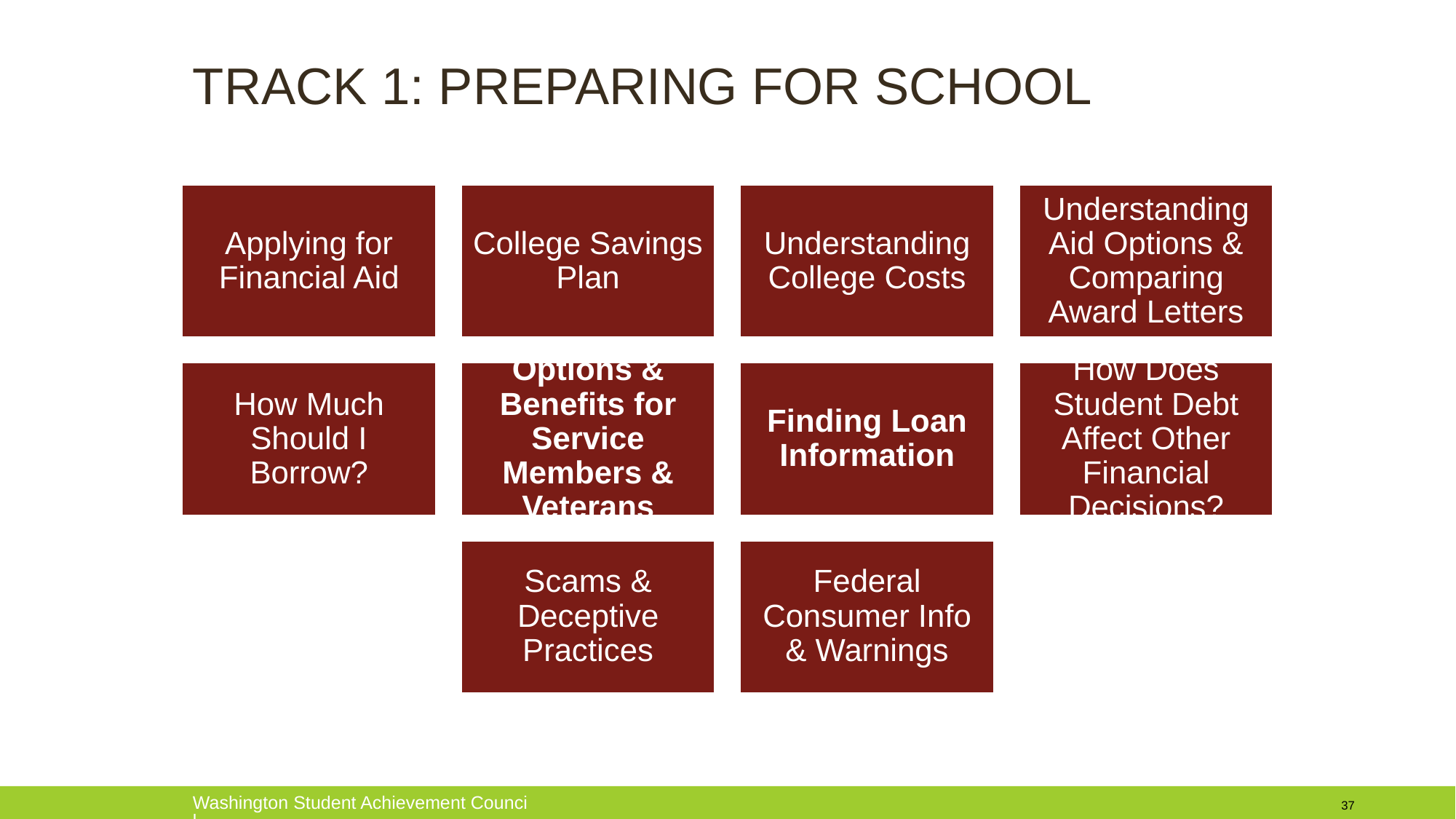

# Track 1: Preparing for school
Applying for Financial Aid
College Savings Plan
Understanding College Costs
Understanding Aid Options & Comparing Award Letters
How Much Should I Borrow?
Options & Benefits for Service Members & Veterans
Finding Loan Information
How Does Student Debt Affect Other Financial Decisions?
Scams & Deceptive Practices
Federal Consumer Info & Warnings
Washington Student Achievement Council
37